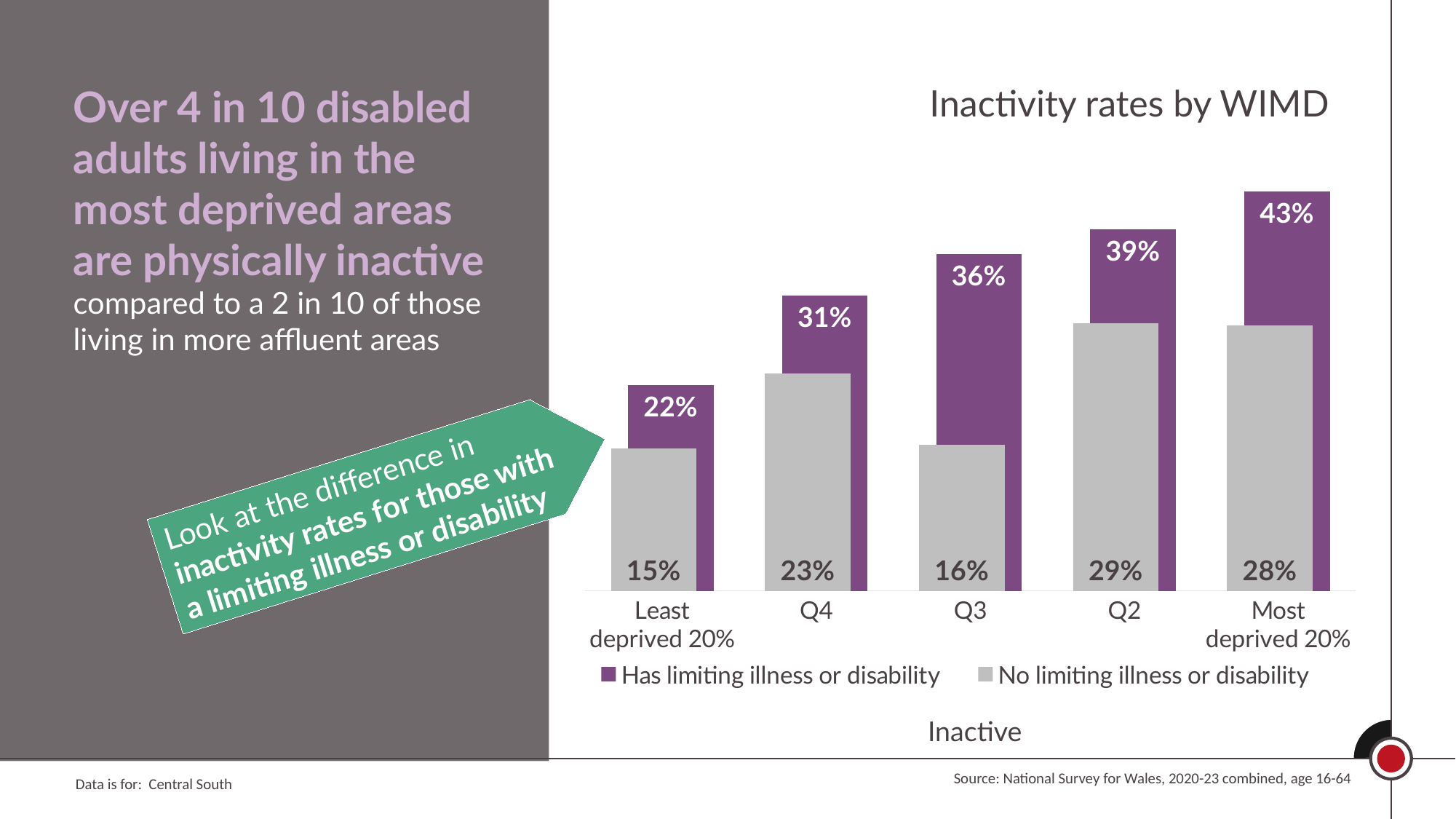

Over 4 in 10 disabled adults living in the most deprived areas are physically inactive
compared to a 2 in 10 of those living in more affluent areas
Inactivity rates by WIMD

### Chart

| Category | Has limiting illness or disability | No limiting illness or disability |
|---|---|---|
| Most deprived 20% | 0.4255759612537386 | 0.2832744390589296 |
| Q2 | 0.3851718498694629 | 0.285054830044383 |
| Q3 | 0.359347873487546 | 0.15534419628264753 |
| Q4 | 0.31492389005434096 | 0.231617395885399 |
| Least deprived 20% | 0.2192204728457892 | 0.15215531114310957 |
Look at the difference in inactivity rates for those with a limiting illness or disability
Inactive